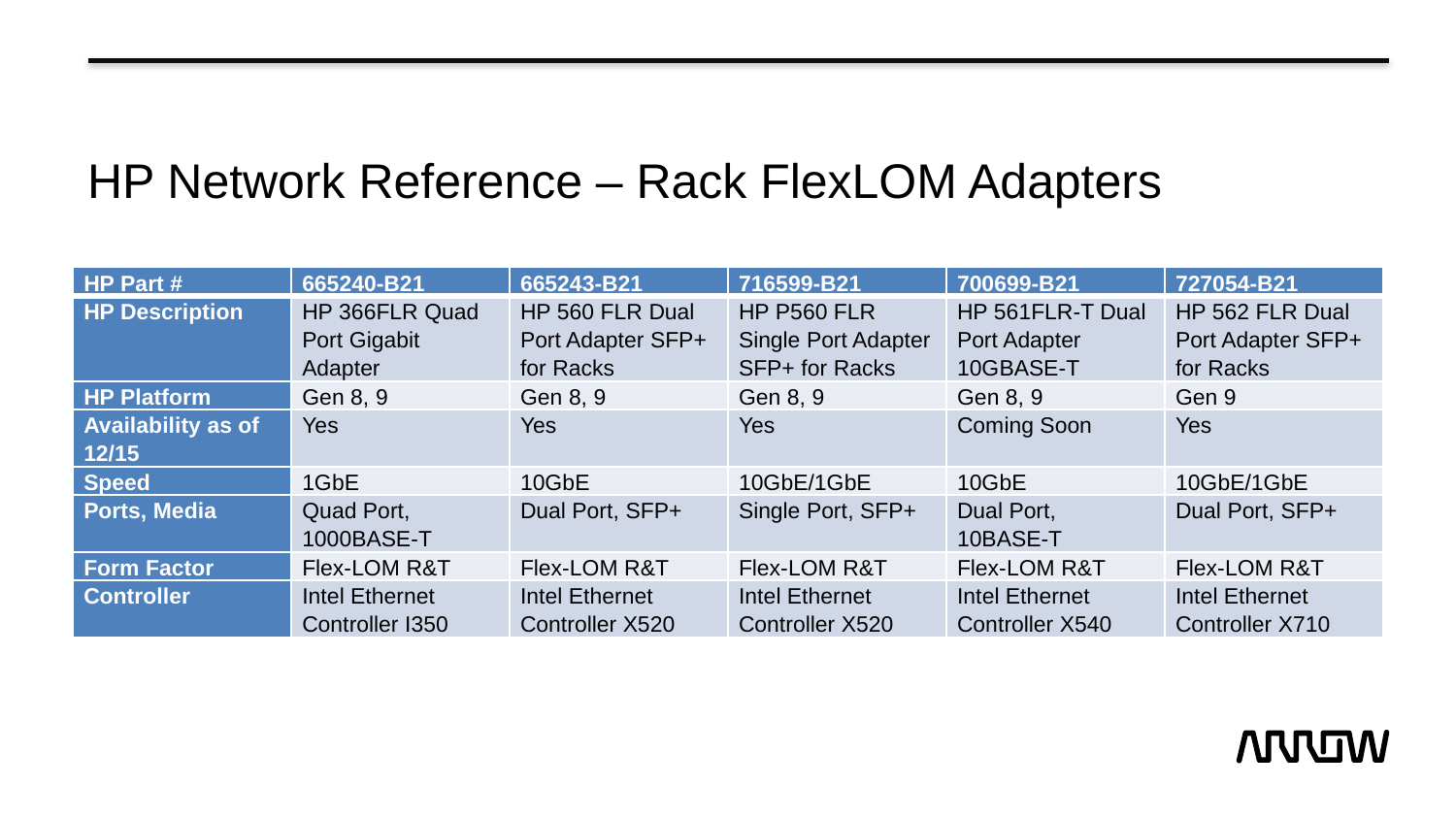

# HP Network Reference – Rack FlexLOM Adapters
| HP Part # | 665240-B21 | 665243-B21 | 716599-B21 | 700699-B21 | 727054-B21 |
| --- | --- | --- | --- | --- | --- |
| HP Description | HP 366FLR Quad Port Gigabit Adapter | HP 560 FLR Dual Port Adapter SFP+ for Racks | HP P560 FLR Single Port Adapter SFP+ for Racks | HP 561FLR-T Dual Port Adapter 10GBASE-T | HP 562 FLR Dual Port Adapter SFP+ for Racks |
| HP Platform | Gen 8, 9 | Gen 8, 9 | Gen 8, 9 | Gen 8, 9 | Gen 9 |
| Availability as of 12/15 | Yes | Yes | Yes | Coming Soon | Yes |
| Speed | 1GbE | 10GbE | 10GbE/1GbE | 10GbE | 10GbE/1GbE |
| Ports, Media | Quad Port, 1000BASE-T | Dual Port, SFP+ | Single Port, SFP+ | Dual Port, 10BASE-T | Dual Port, SFP+ |
| Form Factor | Flex-LOM R&T | Flex-LOM R&T | Flex-LOM R&T | Flex-LOM R&T | Flex-LOM R&T |
| Controller | Intel Ethernet Controller I350 | Intel Ethernet Controller X520 | Intel Ethernet Controller X520 | Intel Ethernet Controller X540 | Intel Ethernet Controller X710 |